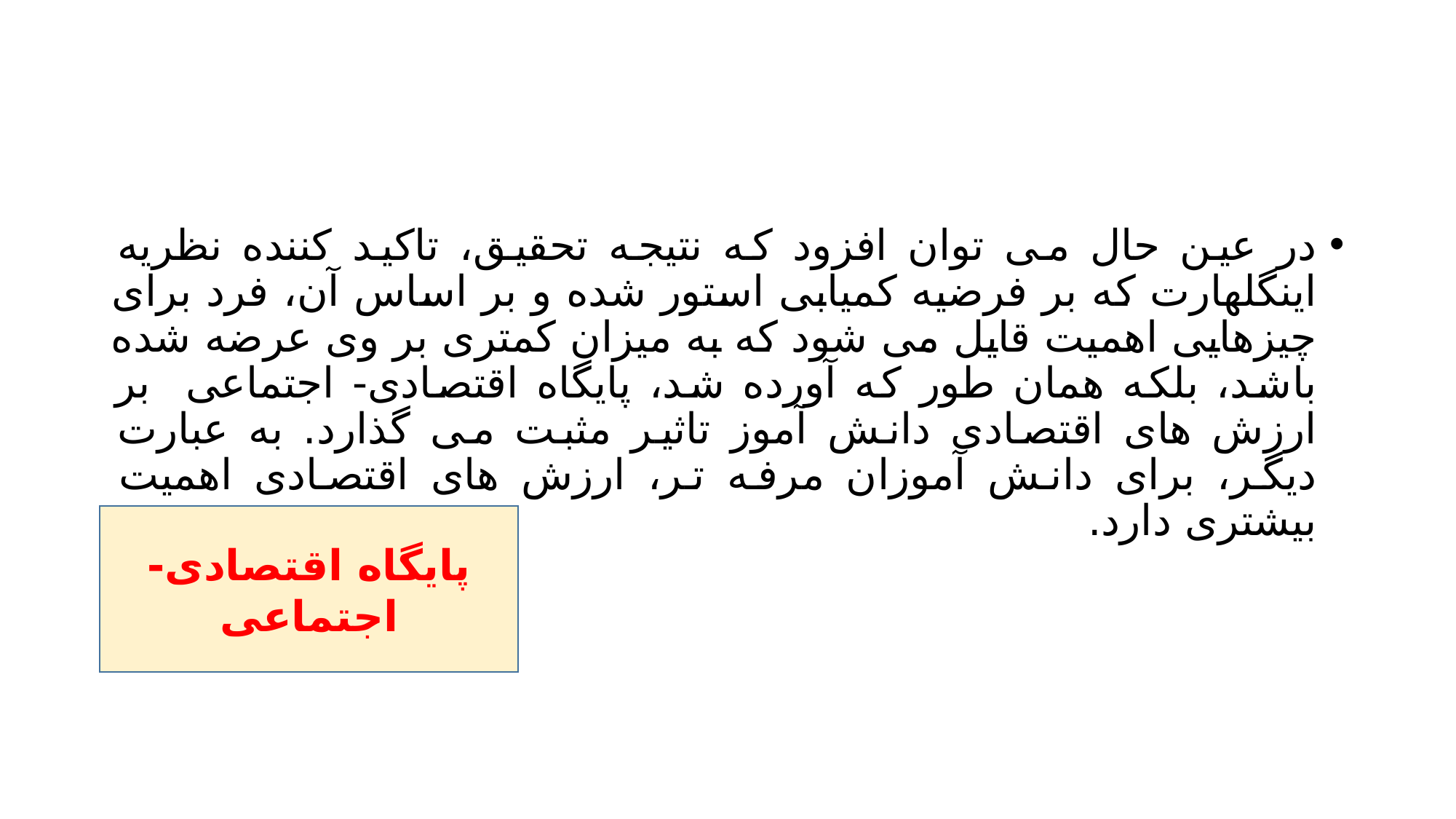

#
در عین حال می توان افزود که نتیجه تحقیق، تاکید کننده نظریه اینگلهارت که بر فرضیه کمیابی استور شده و بر اساس آن، فرد برای چیزهایی اهمیت قایل می شود که به میزان کمتری بر وی عرضه شده باشد، بلکه همان طور که آورده شد، پایگاه اقتصادی- اجتماعی  بر ارزش های اقتصادی دانش آموز تاثیر مثبت می گذارد. به عبارت دیگر، برای دانش آموزان مرفه تر، ارزش های اقتصادی اهمیت بیشتری دارد.
پایگاه اقتصادی- اجتماعی